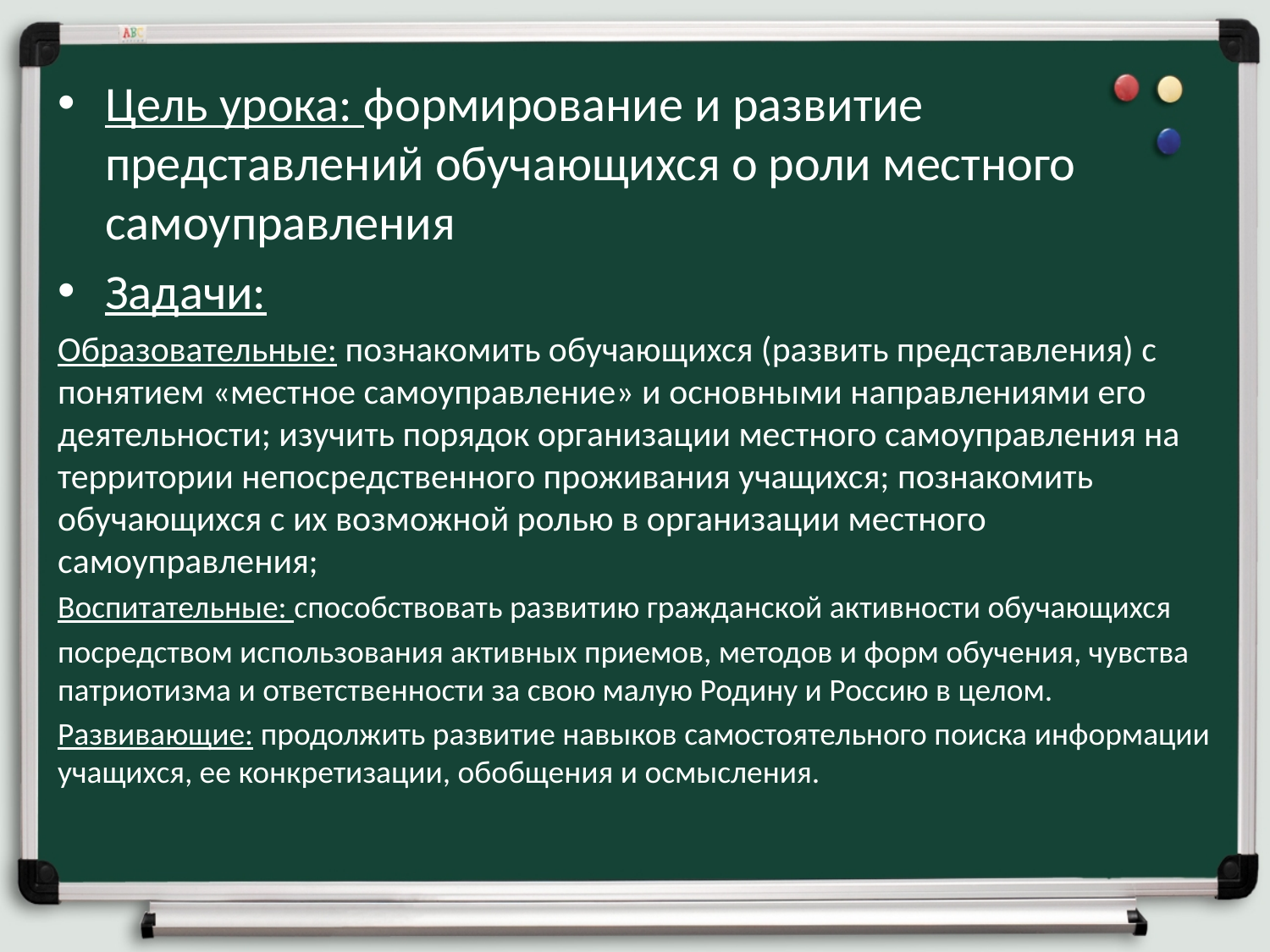

Цель урока: формирование и развитие представлений обучающихся о роли местного самоуправления
Задачи:
Образовательные: познакомить обучающихся (развить представления) с понятием «местное самоуправление» и основными направлениями его деятельности; изучить порядок организации местного самоуправления на территории непосредственного проживания учащихся; познакомить обучающихся с их возможной ролью в организации местного самоуправления;
Воспитательные: способствовать развитию гражданской активности обучающихся
посредством использования активных приемов, методов и форм обучения, чувства патриотизма и ответственности за свою малую Родину и Россию в целом.
Развивающие: продолжить развитие навыков самостоятельного поиска информации учащихся, ее конкретизации, обобщения и осмысления.